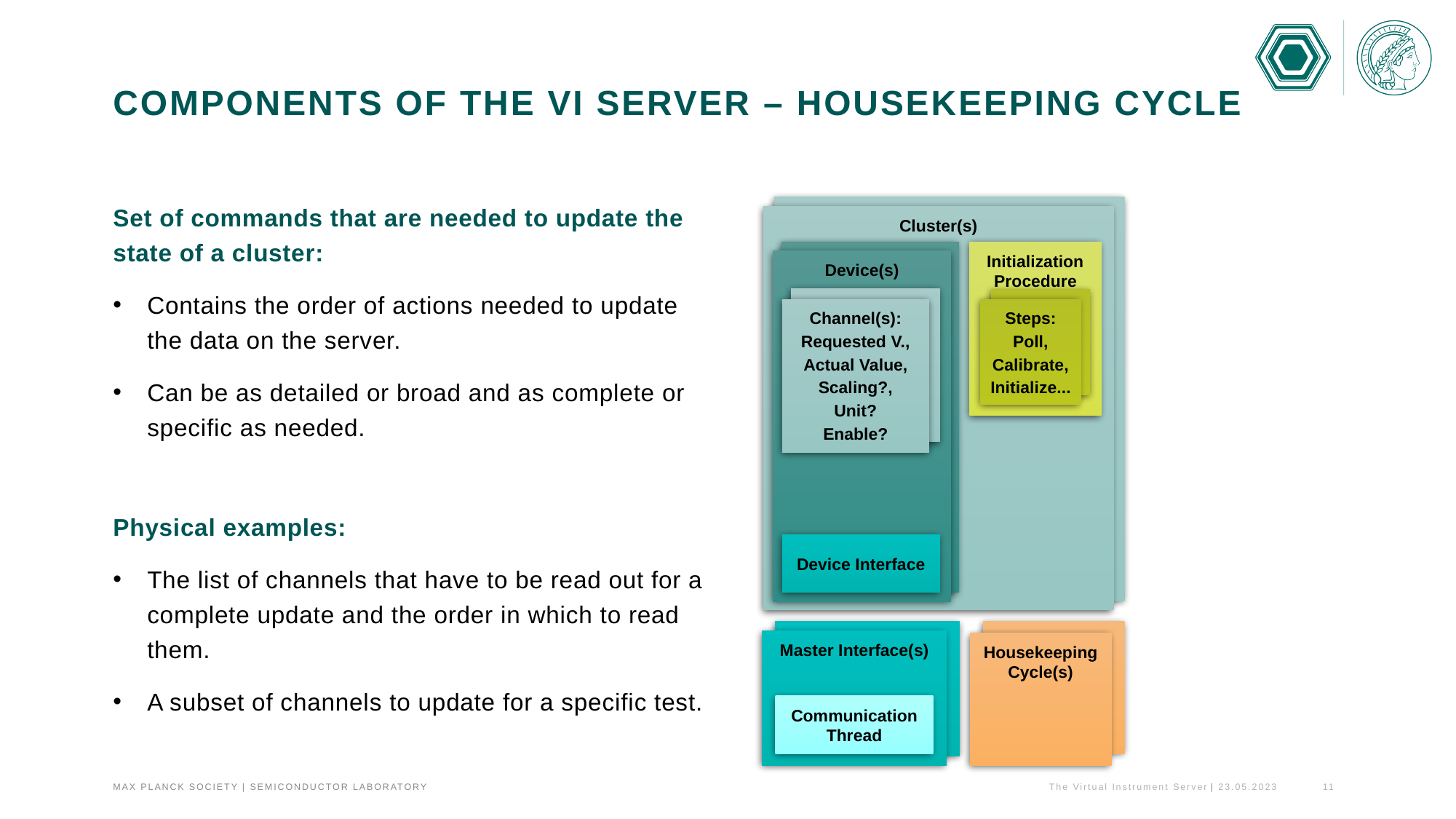

# Components of the VI Server – Housekeeping cycle
Set of commands that are needed to update the state of a cluster:
Contains the order of actions needed to update the data on the server.
Can be as detailed or broad and as complete or specific as needed.

Physical examples:
The list of channels that have to be read out for a complete update and the order in which to read them.
A subset of channels to update for a specific test.

Cluster(s)

Device(s)

Channel(s):
Requested V.,
Actual Value,
Scaling?,
Unit?
Enable?
Device Interface
Initialization Procedure

Steps:
Poll,
Calibrate,
Initialize...

Master Interface(s)
Communication Thread

Housekeeping Cycle(s)
The Virtual Instrument Server
23.05.2023
11